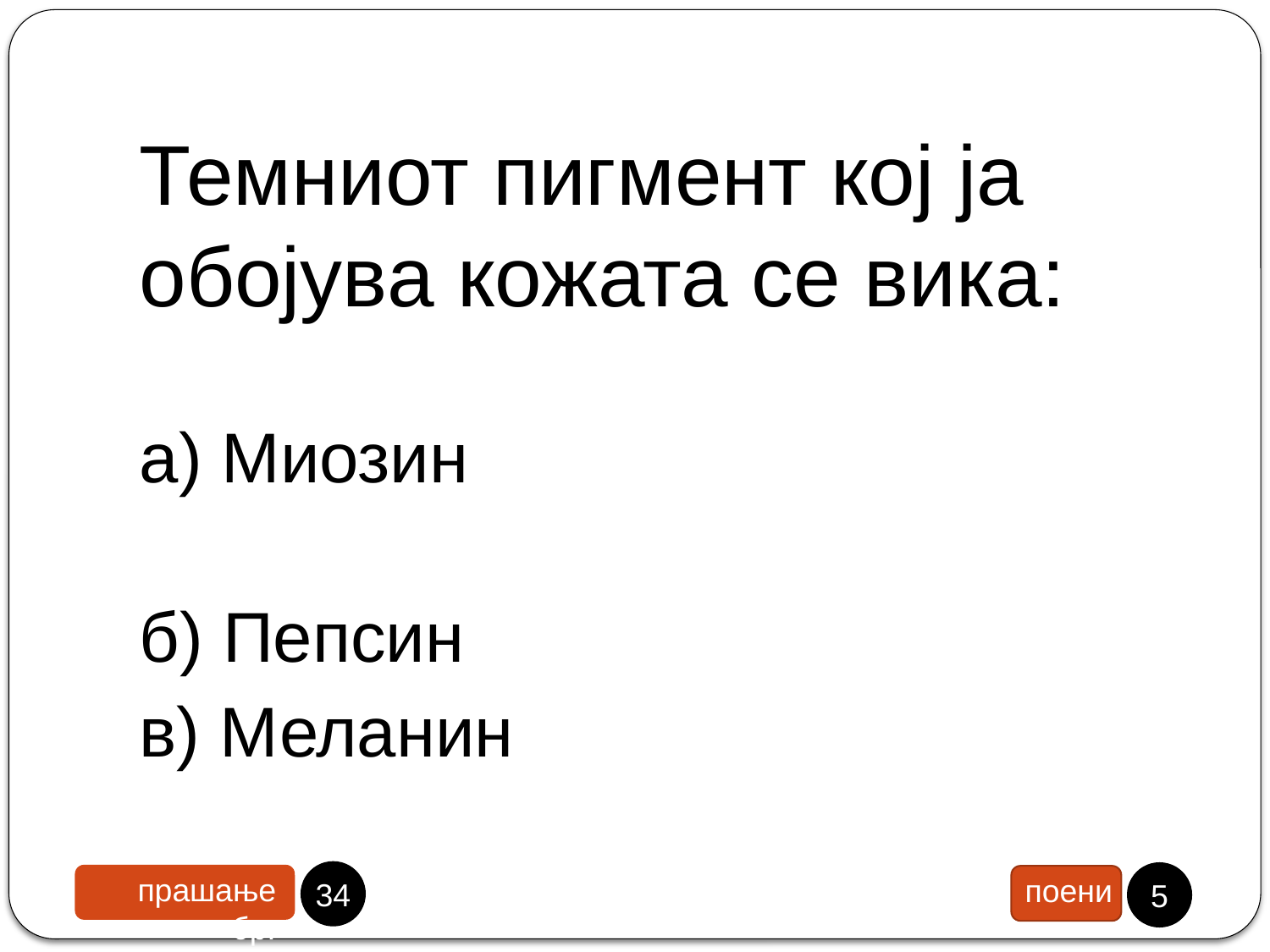

# Темниот пигмент кој ја обојува кожата се вика:
а) Миозин
б) Пепсин
в) Меланин
34
5
прашање бр.

поени